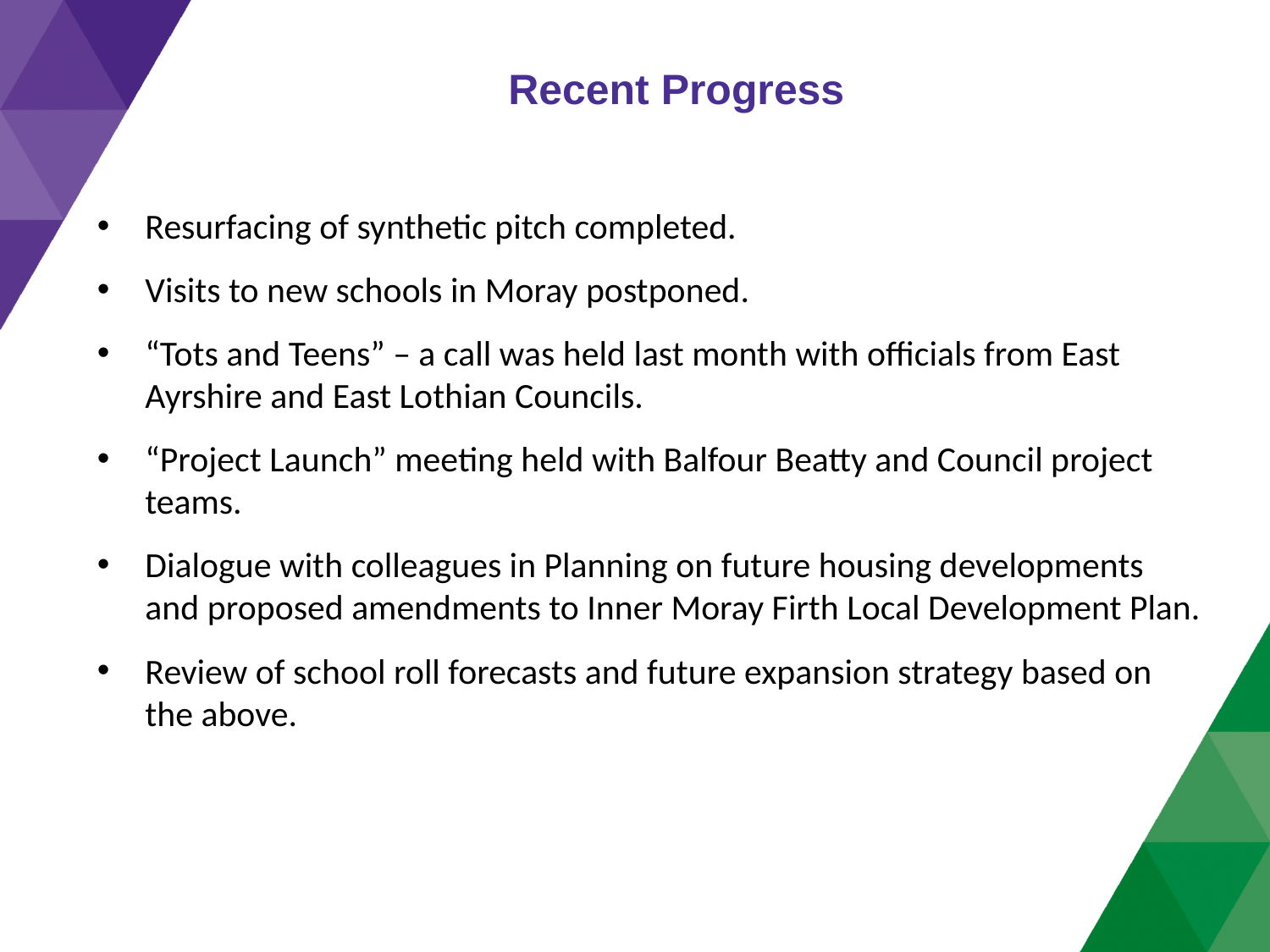

Recent Progress

Resurfacing of synthetic pitch completed.
Visits to new schools in Moray postponed.
“Tots and Teens” – a call was held last month with officials from East Ayrshire and East Lothian Councils.
“Project Launch” meeting held with Balfour Beatty and Council project teams.
Dialogue with colleagues in Planning on future housing developments and proposed amendments to Inner Moray Firth Local Development Plan.
Review of school roll forecasts and future expansion strategy based on the above.